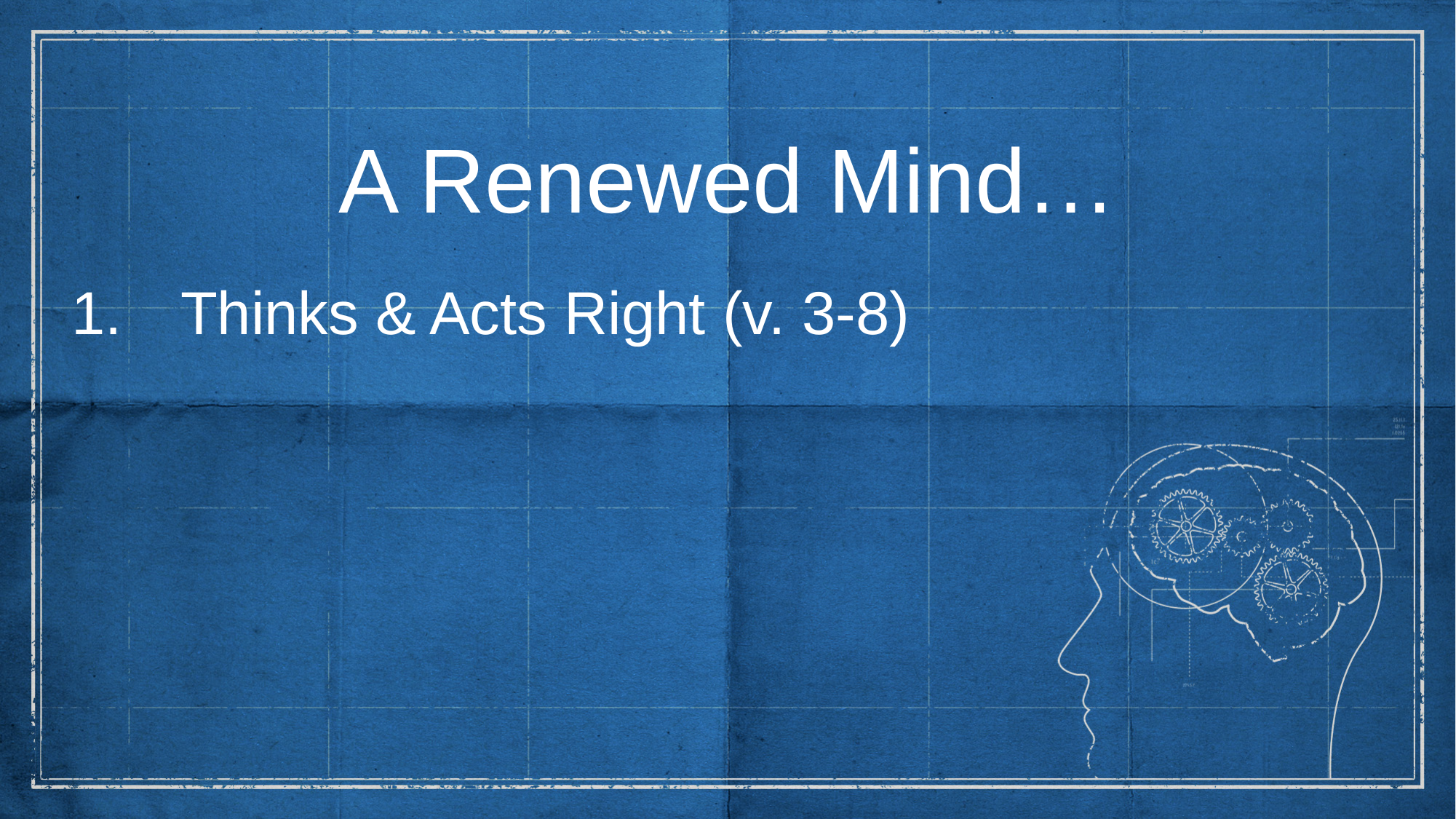

# A Renewed Mind…
Thinks & Acts Right (v. 3-8)